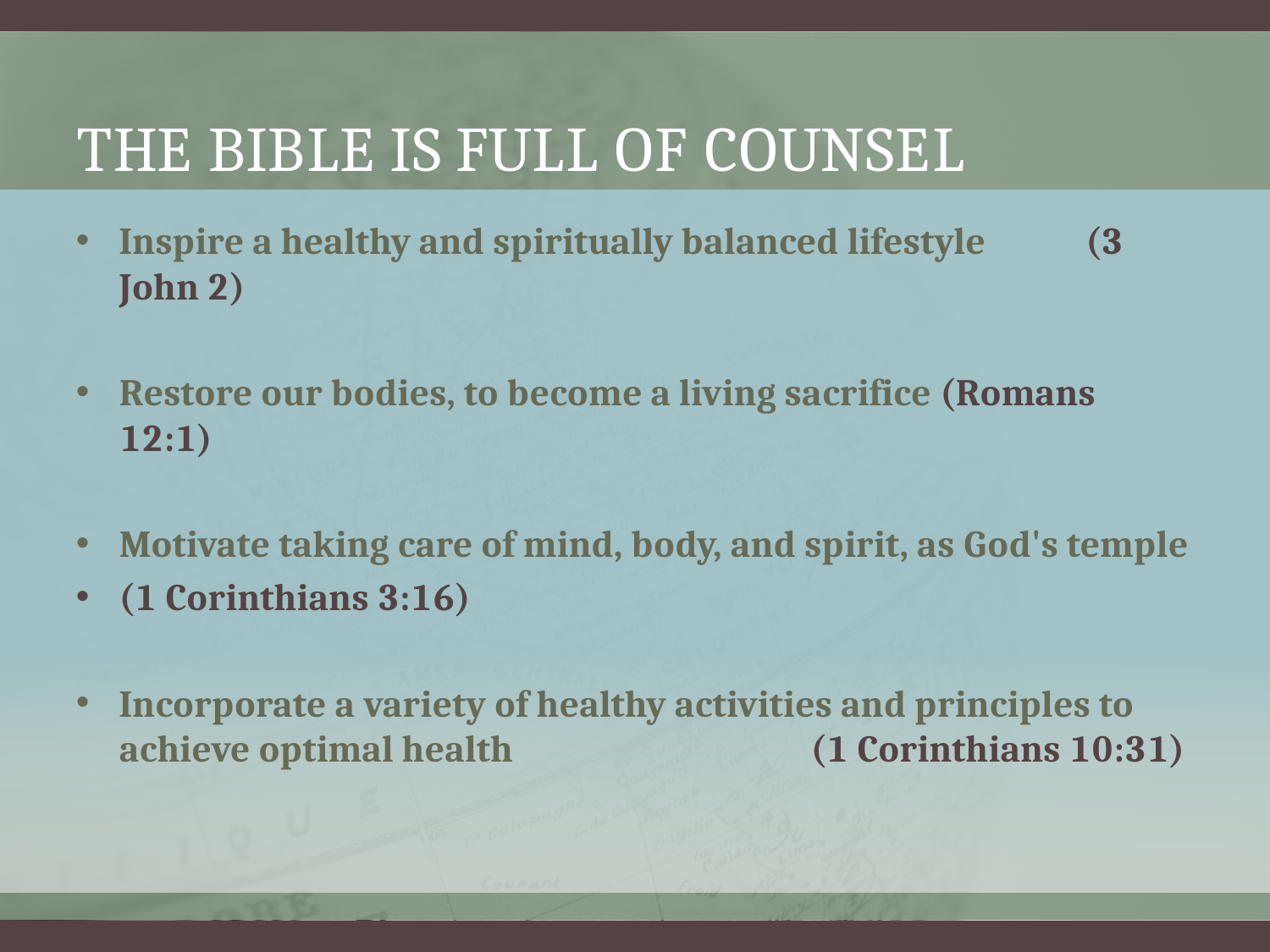

# The bible is full of counsel
Inspire a healthy and spiritually balanced lifestyle            (3 John 2)

Restore our bodies, to become a living sacrifice (Romans 12:1)

Motivate taking care of mind, body, and spirit, as God's temple
(1 Corinthians 3:16)

Incorporate a variety of healthy activities and principles to achieve optimal health                                    (1 Corinthians 10:31)